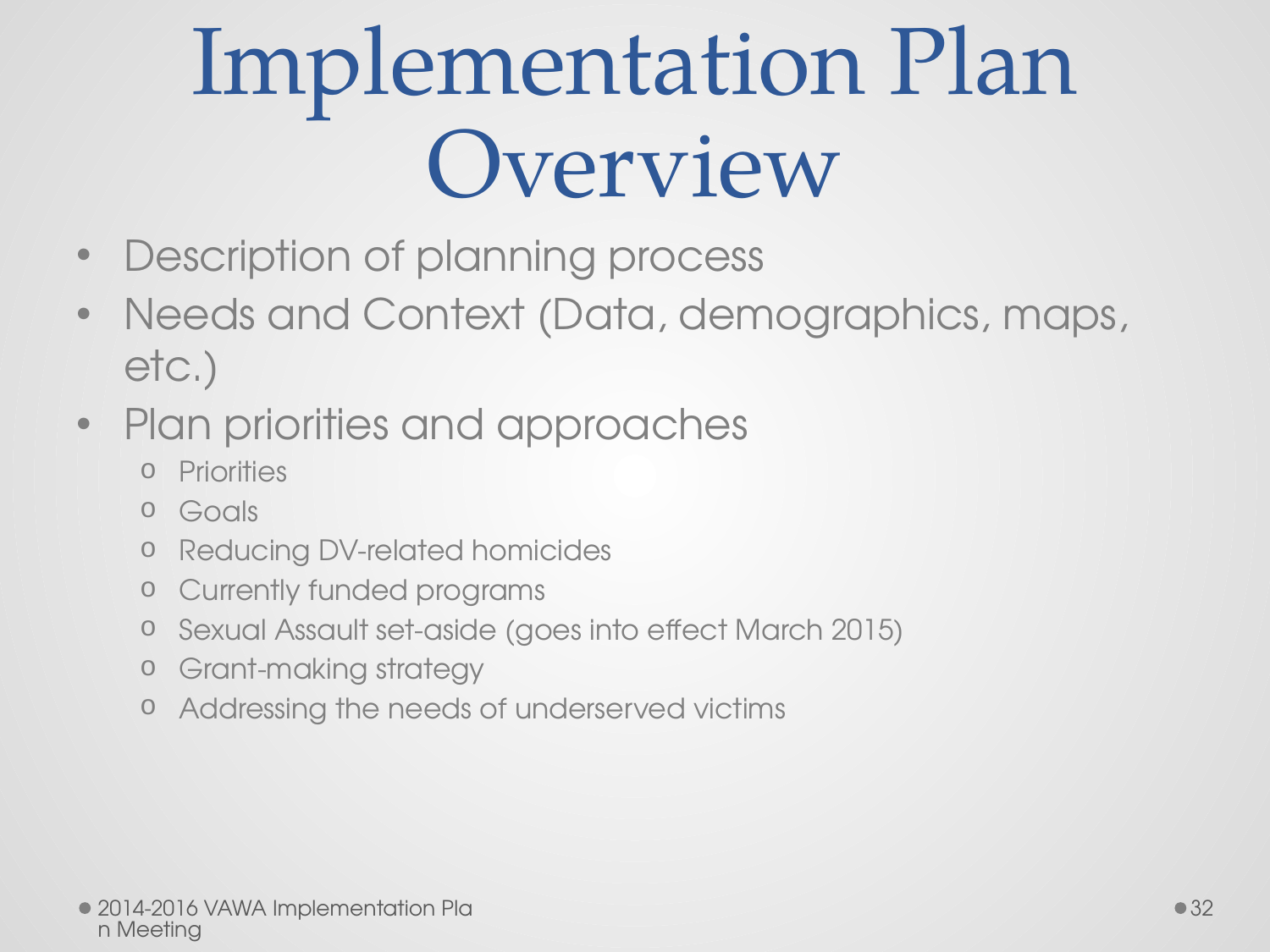

# Implementation Plan Overview
Description of planning process
Needs and Context (Data, demographics, maps, etc.)
Plan priorities and approaches
Priorities
Goals
Reducing DV-related homicides
Currently funded programs
Sexual Assault set-aside (goes into effect March 2015)
Grant-making strategy
Addressing the needs of underserved victims

2014-2016 VAWA Implementation Plan Meeting
32